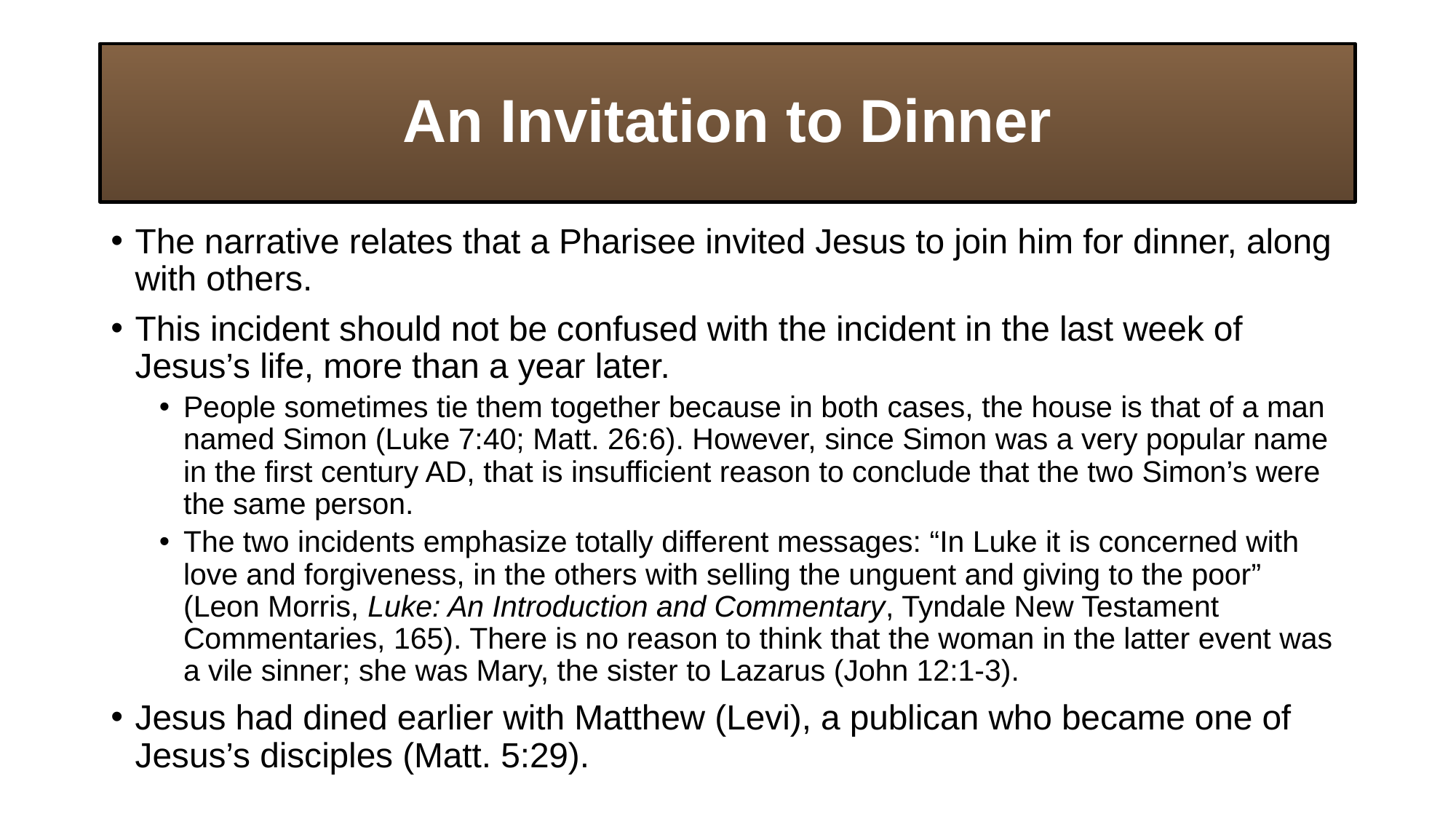

# An Invitation to Dinner
The narrative relates that a Pharisee invited Jesus to join him for dinner, along with others.
This incident should not be confused with the incident in the last week of Jesus’s life, more than a year later.
People sometimes tie them together because in both cases, the house is that of a man named Simon (Luke 7:40; Matt. 26:6). However, since Simon was a very popular name in the first century AD, that is insufficient reason to conclude that the two Simon’s were the same person.
The two incidents emphasize totally different messages: “In Luke it is concerned with love and forgiveness, in the others with selling the unguent and giving to the poor” (Leon Morris, Luke: An Introduction and Commentary, Tyndale New Testament Commentaries, 165). There is no reason to think that the woman in the latter event was a vile sinner; she was Mary, the sister to Lazarus (John 12:1-3).
Jesus had dined earlier with Matthew (Levi), a publican who became one of Jesus’s disciples (Matt. 5:29).